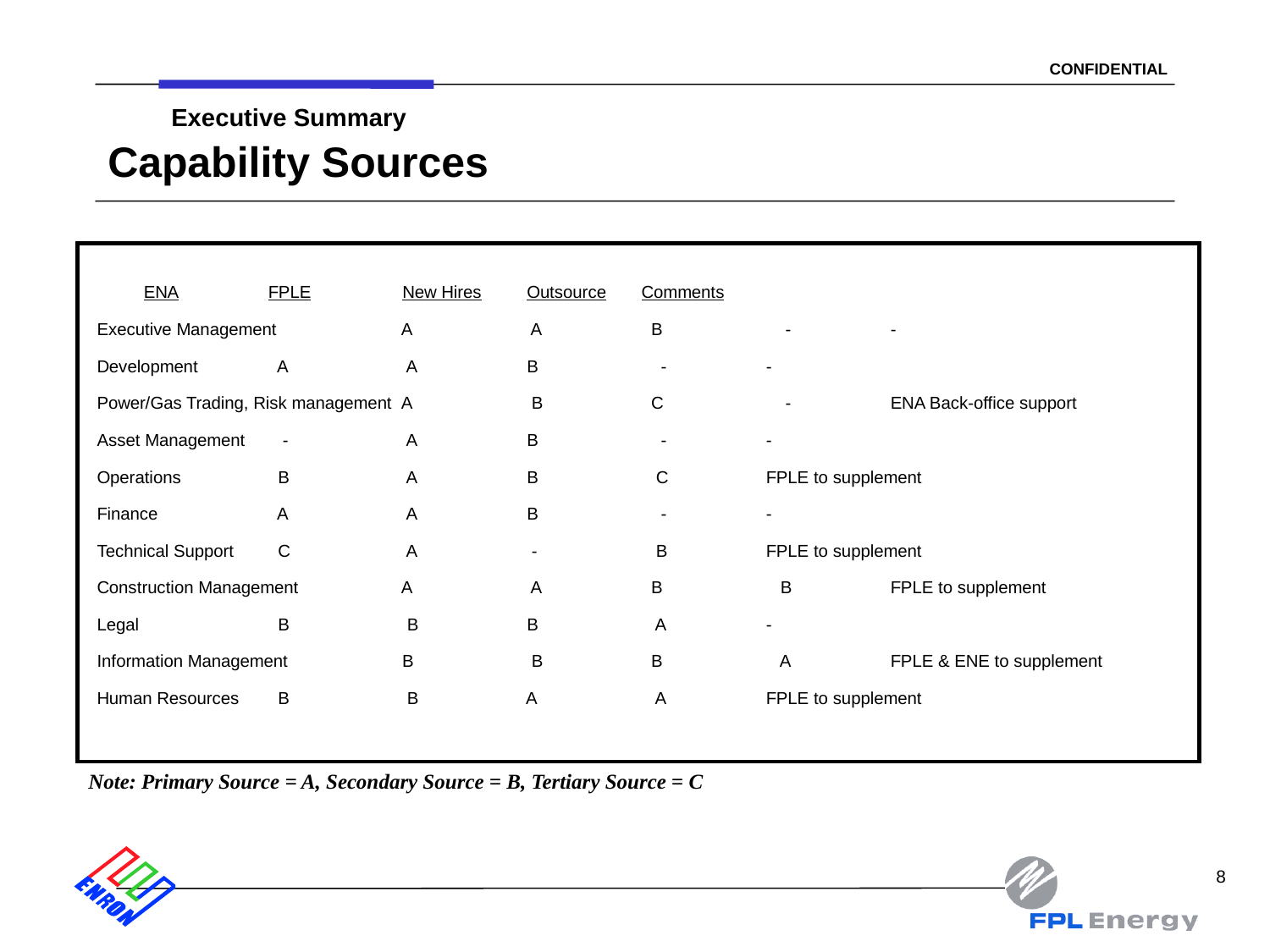

8
Executive Summary
# Capability Sources

		ENA	FPLE	  New Hires	  Outsource		Comments
Executive Management	  A	   A	  B		    - 			-
Development	  A 	   A	  B		    - 			-
Power/Gas Trading, Risk management	  A	   B 	  C		    -			ENA Back-office support
Asset Management	   -	   A	  B		    - 			-
Operations	  B	   A	  B		   C		FPLE to supplement
Finance	  A 	   A	  B		    - 			-
Technical Support	  C	   A	   - 		   B		FPLE to supplement
Construction Management	  A	   A	  B		   B		FPLE to supplement
Legal 	  B	   B	  B		   A 			-
Information Management	  B	   B	  B		   A			FPLE & ENE to supplement
Human Resources	  B	   B	  A		   A		FPLE to supplement
Note: Primary Source = A, Secondary Source = B, Tertiary Source = C